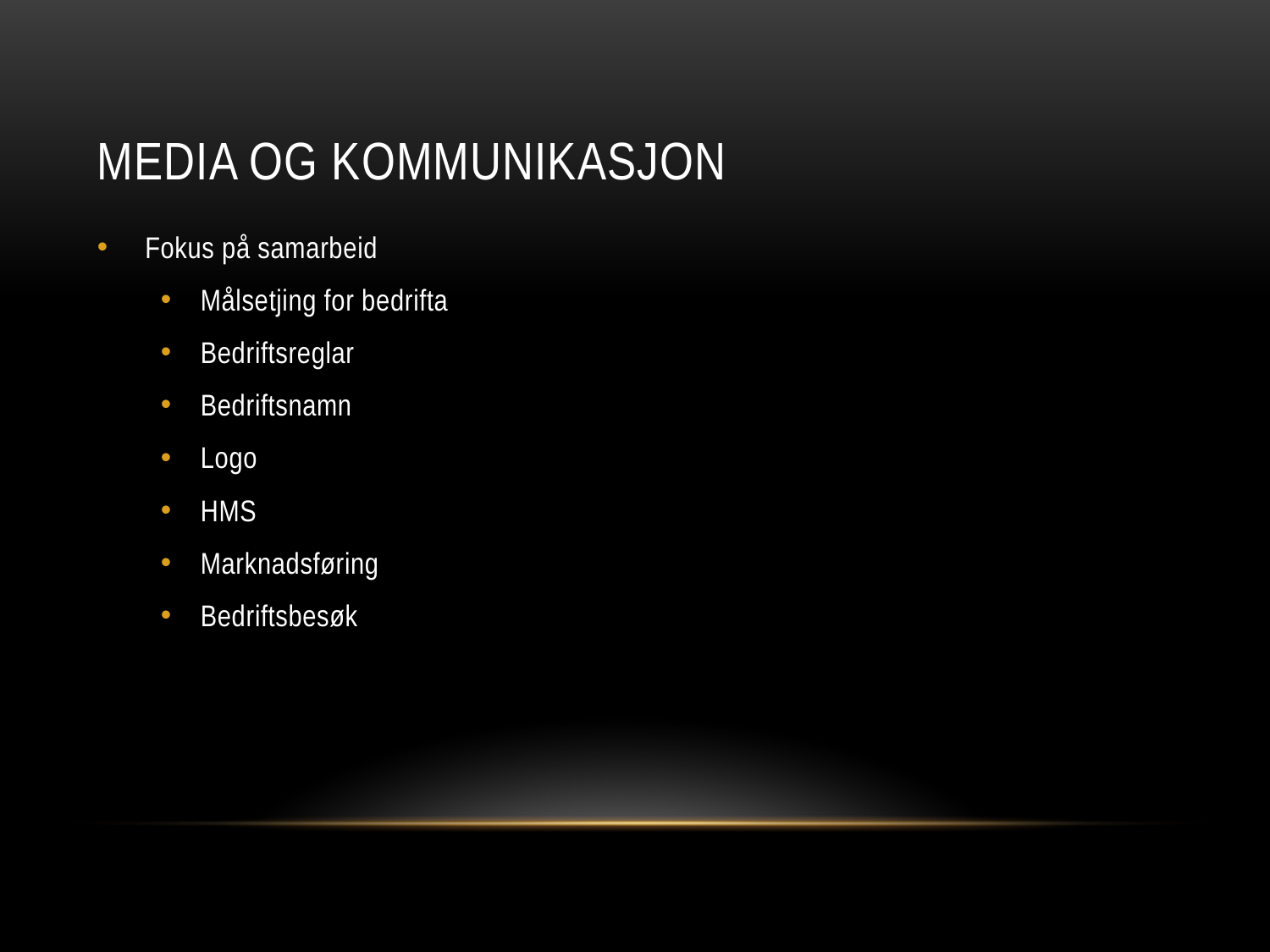

# Media og kommunikasjon
Fokus på samarbeid
Målsetjing for bedrifta
Bedriftsreglar
Bedriftsnamn
Logo
HMS
Marknadsføring
Bedriftsbesøk